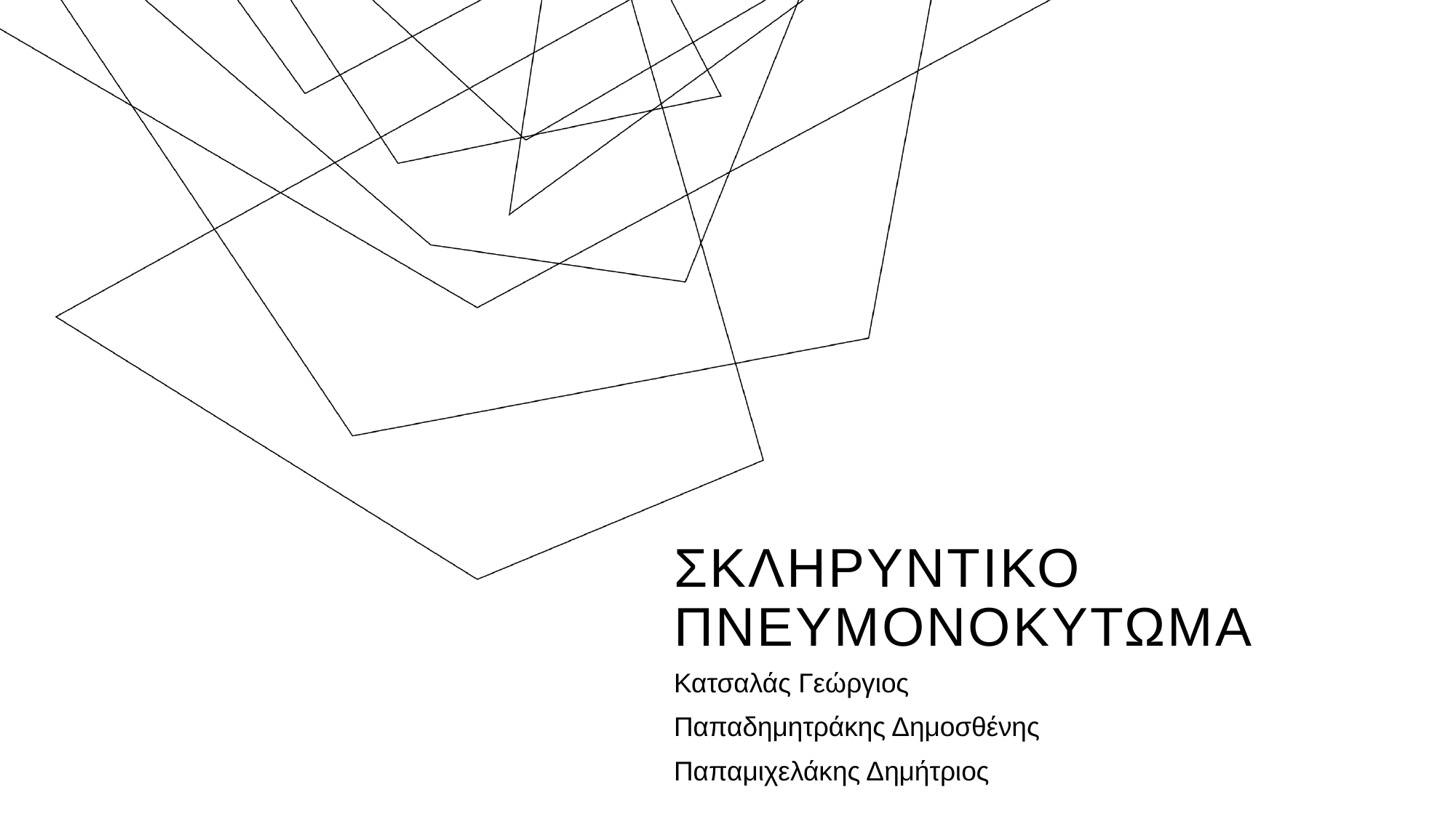

# σκληρυντικο πνευμονοκυτωμα
Κατσαλάς Γεώργιος
Παπαδημητράκης Δημοσθένης
Παπαμιχελάκης Δημήτριος